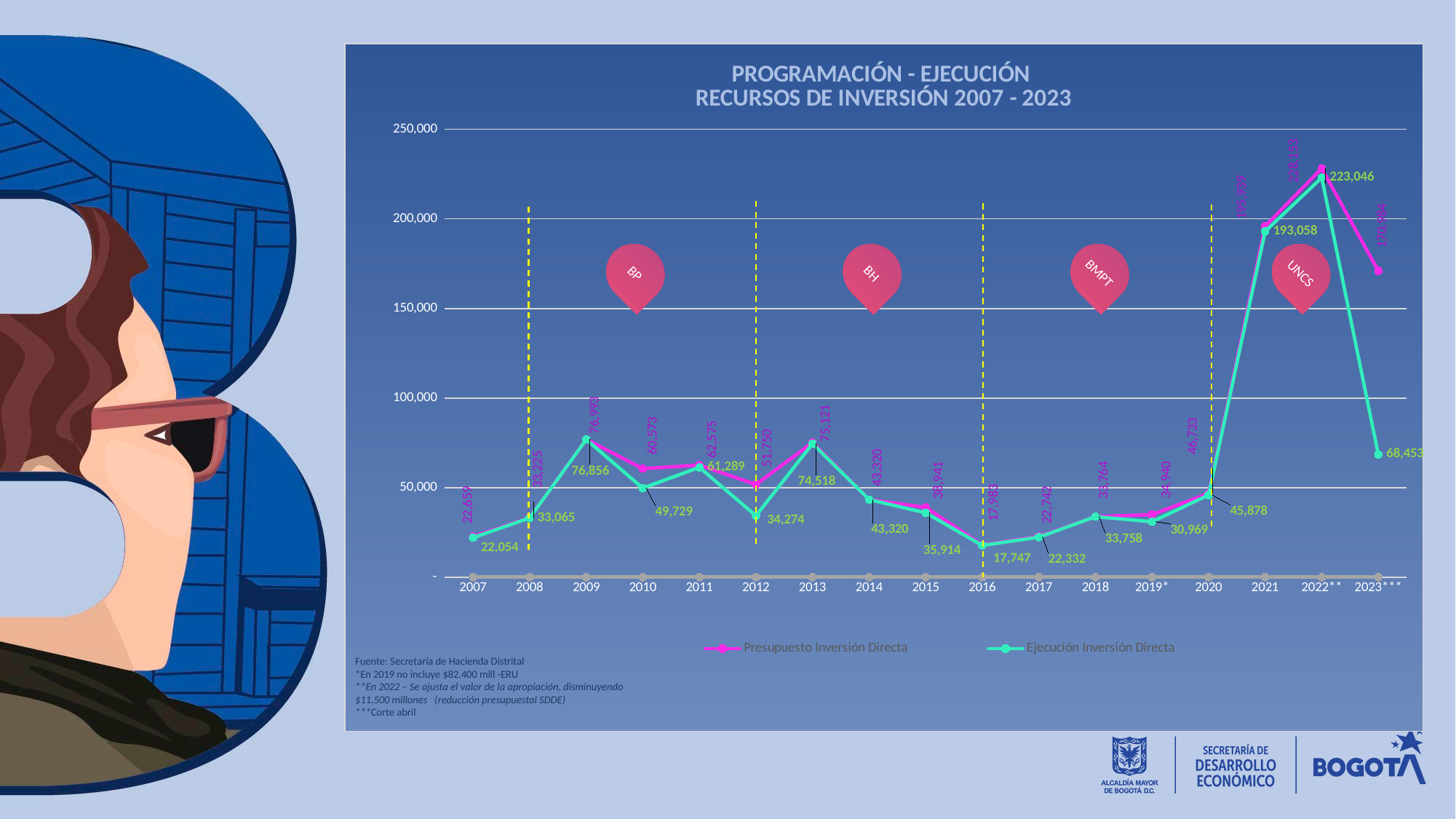

### Chart

| Category | Presupuesto Inversión Directa | Ejecución Inversión Directa | % Ejec |
|---|---|---|---|
| 2007 | 22658851165.0 | 22053806323.0 | 0.9732976381902988 |
| 2008 | 33224880000.0 | 33065348820.0 | 0.9951984422517102 |
| 2009 | 76993300943.0 | 76855531020.0 | 0.99821062454379 |
| 2010 | 60573274332.0 | 49728534798.0 | 0.8209649444644455 |
| 2011 | 62574705424.0 | 61289263932.0 | 0.9794574903183327 |
| 2012 | 51750281129.0 | 34274217173.0 | 0.6623001155793393 |
| 2013 | 75120741392.0 | 74517760471.0 | 0.9919731766509933 |
| 2014 | 43320000000.0 | 43319972725.0 | 0.9999993703831949 |
| 2015 | 38941000000.0 | 35914172620.0 | 0.9222714521969133 |
| 2016 | 17983269580.0 | 17746784051.0 | 0.986849692268251 |
| 2017 | 22741828935.0 | 22332335014.0 | 0.9819937999634769 |
| 2018 | 33764167379.0 | 33757850232.0 | 0.9998129038122252 |
| 2019* | 34940298000.0 | 30968943067.0 | 0.8863388362343103 |
| 2020 | 46733221000.0 | 45878152953.0 | 0.981703207510563 |
| 2021 | 195939095000.0 | 193058381321.0 | 0.9852979127059865 |
| 2022** | 228153000000.0 | 223045650388.0 | 0.9776143657457934 |
| 2023*** | 170983808000.0 | 68453248785.0 | 0.40034930550265907 |
BP
BH
BMPT
UNCS
Fuente: Secretaría de Hacienda Distrital
*En 2019 no incluye $82.400 mill -ERU
**En 2022 – Se ajusta el valor de la apropiación, disminuyendo $11.500 millones   (reducción presupuestal SDDE)
***Corte abril